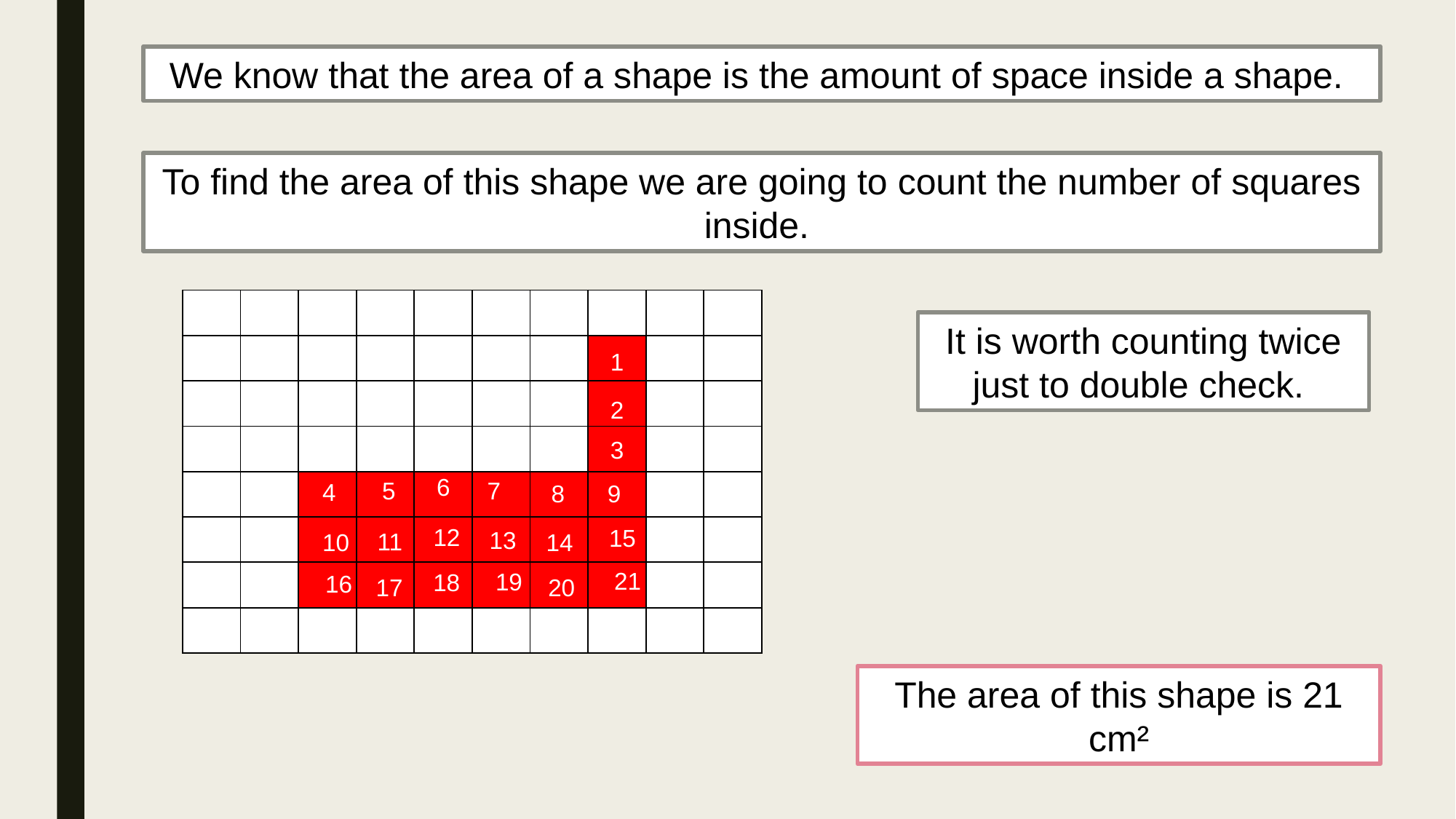

We know that the area of a shape is the amount of space inside a shape.
To find the area of this shape we are going to count the number of squares inside.
|  |  |  |  |  |  |  |  |  |  |
| --- | --- | --- | --- | --- | --- | --- | --- | --- | --- |
|  |  |  |  |  |  |  |  |  |  |
|  |  |  |  |  |  |  |  |  |  |
|  |  |  |  |  |  |  |  |  |  |
|  |  |  |  |  |  |  |  |  |  |
|  |  |  |  |  |  |  |  |  |  |
|  |  |  |  |  |  |  |  |  |  |
|  |  |  |  |  |  |  |  |  |  |
It is worth counting twice just to double check.
1
2
3
6
7
5
4
8
9
12
15
13
11
10
14
21
19
18
16
17
20
The area of this shape is 21 cm²